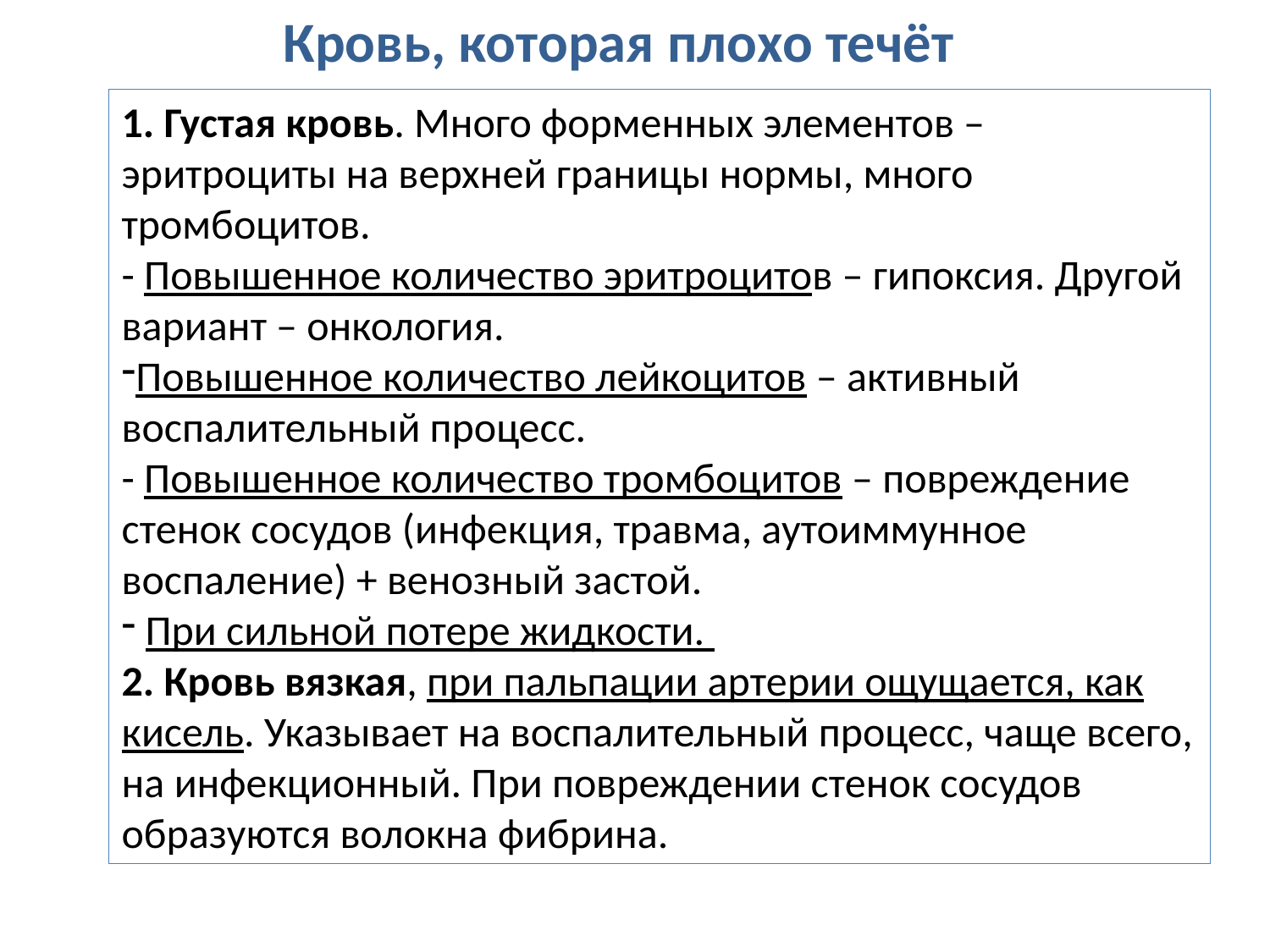

Кровь, которая плохо течёт
1. Густая кровь. Много форменных элементов – эритроциты на верхней границы нормы, много тромбоцитов.
- Повышенное количество эритроцитов – гипоксия. Другой вариант – онкология.
Повышенное количество лейкоцитов – активный воспалительный процесс.
- Повышенное количество тромбоцитов – повреждение стенок сосудов (инфекция, травма, аутоиммунное воспаление) + венозный застой.
 При сильной потере жидкости.
2. Кровь вязкая, при пальпации артерии ощущается, как кисель. Указывает на воспалительный процесс, чаще всего, на инфекционный. При повреждении стенок сосудов образуются волокна фибрина.